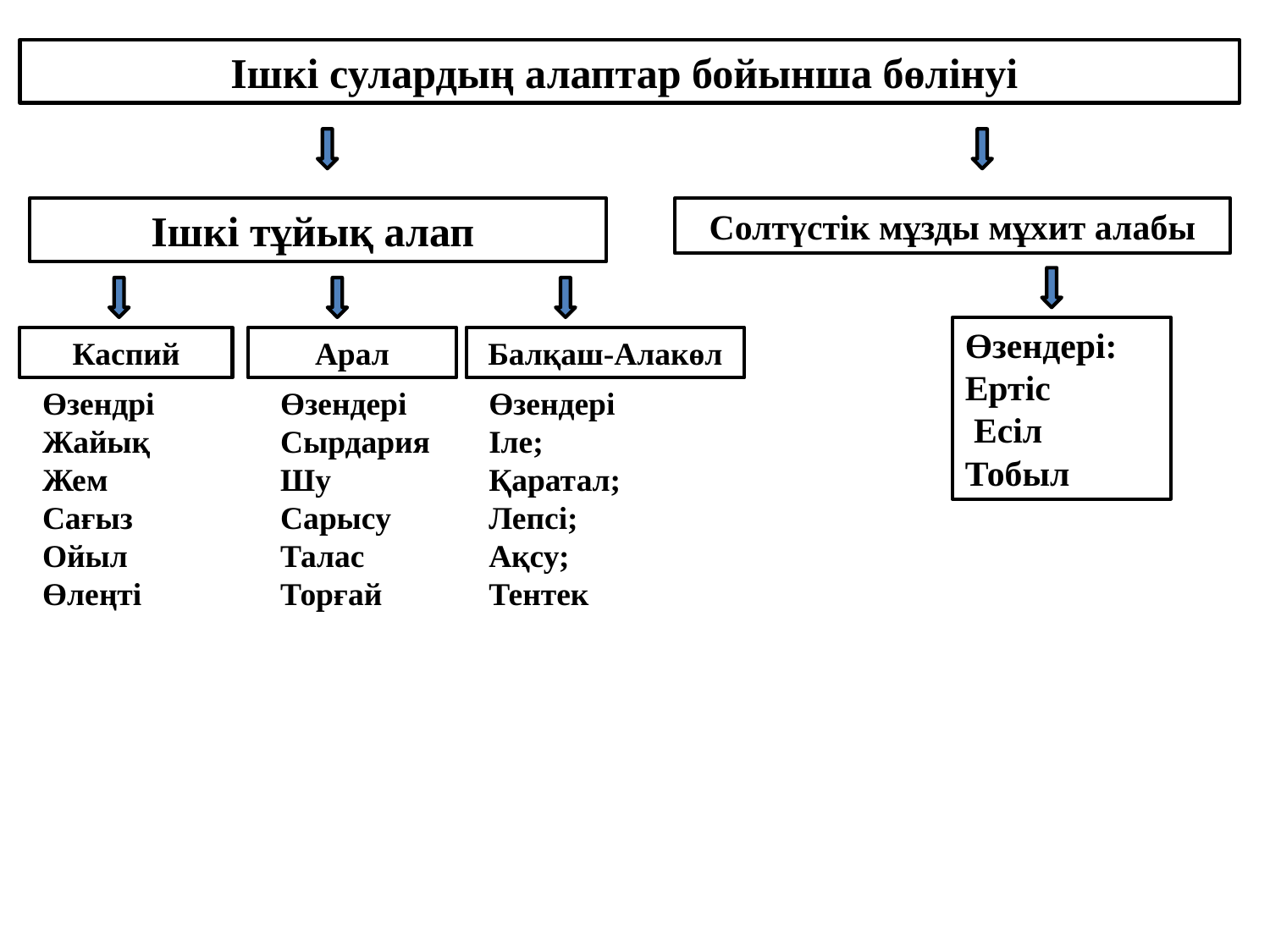

Ішкі сулардың алаптар бойынша бөлінуі

Ішкі тұйық алап
Солтүстік мұзды мұхит алабы

Өзендері:
Ертіс
 Есіл
Тобыл
Каспий
Арал
Балқаш-Алакөл
Өзендрі
Жайық
Жем
Сағыз
Ойыл
Өлеңті
Өзендері
Сырдария
Шу
Сарысу
Талас
Торғай
Өзендері
Іле;
Қаратал;
Лепсі;
Ақсу;
Тентек